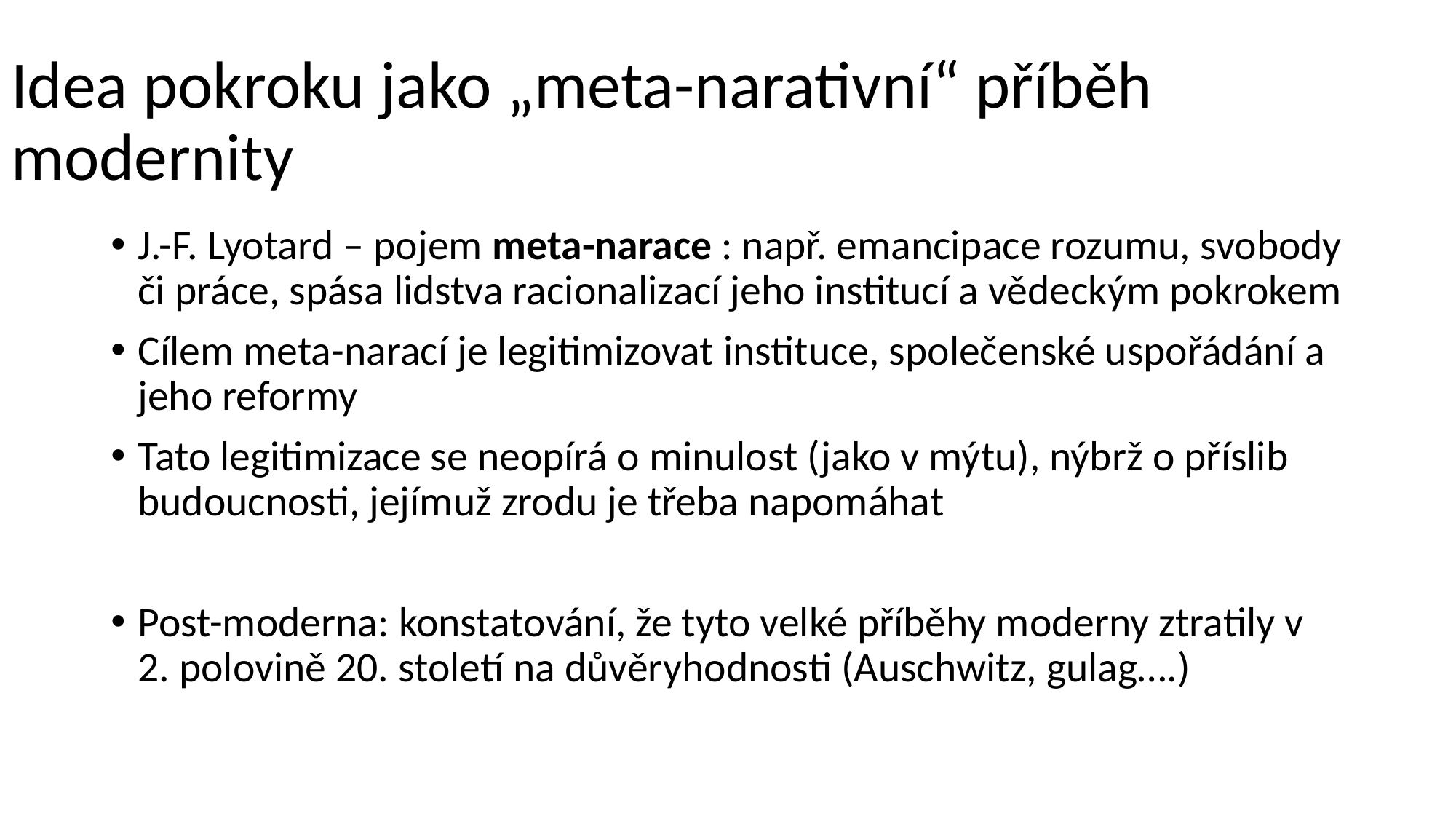

# Idea pokroku jako „meta-narativní“ příběh modernity
J.-F. Lyotard – pojem meta-narace : např. emancipace rozumu, svobody či práce, spása lidstva racionalizací jeho institucí a vědeckým pokrokem
Cílem meta-narací je legitimizovat instituce, společenské uspořádání a jeho reformy
Tato legitimizace se neopírá o minulost (jako v mýtu), nýbrž o příslib budoucnosti, jejímuž zrodu je třeba napomáhat

Post-moderna: konstatování, že tyto velké příběhy moderny ztratily v 2. polovině 20. století na důvěryhodnosti (Auschwitz, gulag….)